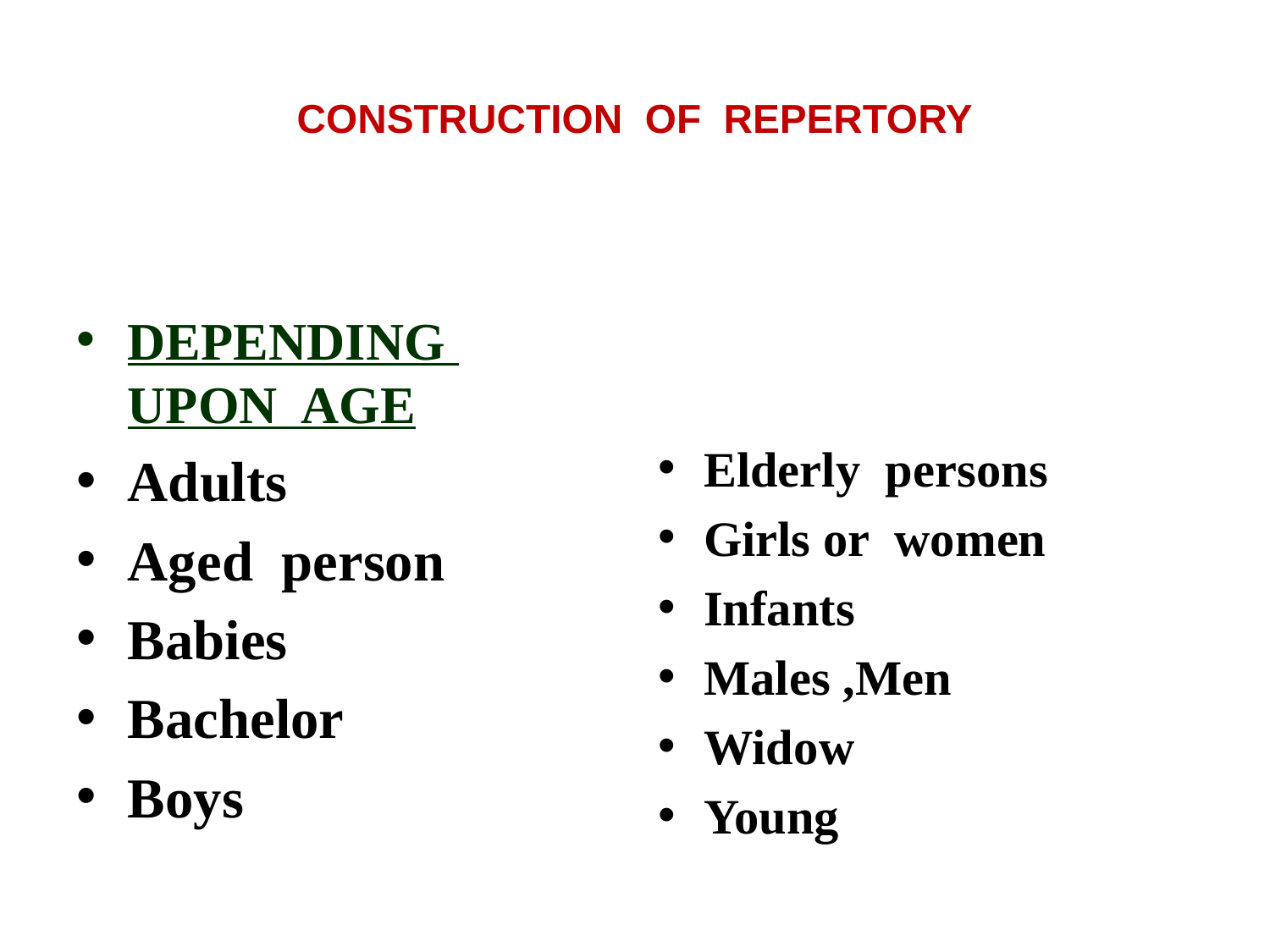

# CONSTRUCTION  OF  REPERTORY

DEPENDING  UPON  AGE
Adults
Aged  person
Babies
Bachelor
Boys

Elderly  persons
Girls or  women
Infants
Males ,Men
Widow
Young